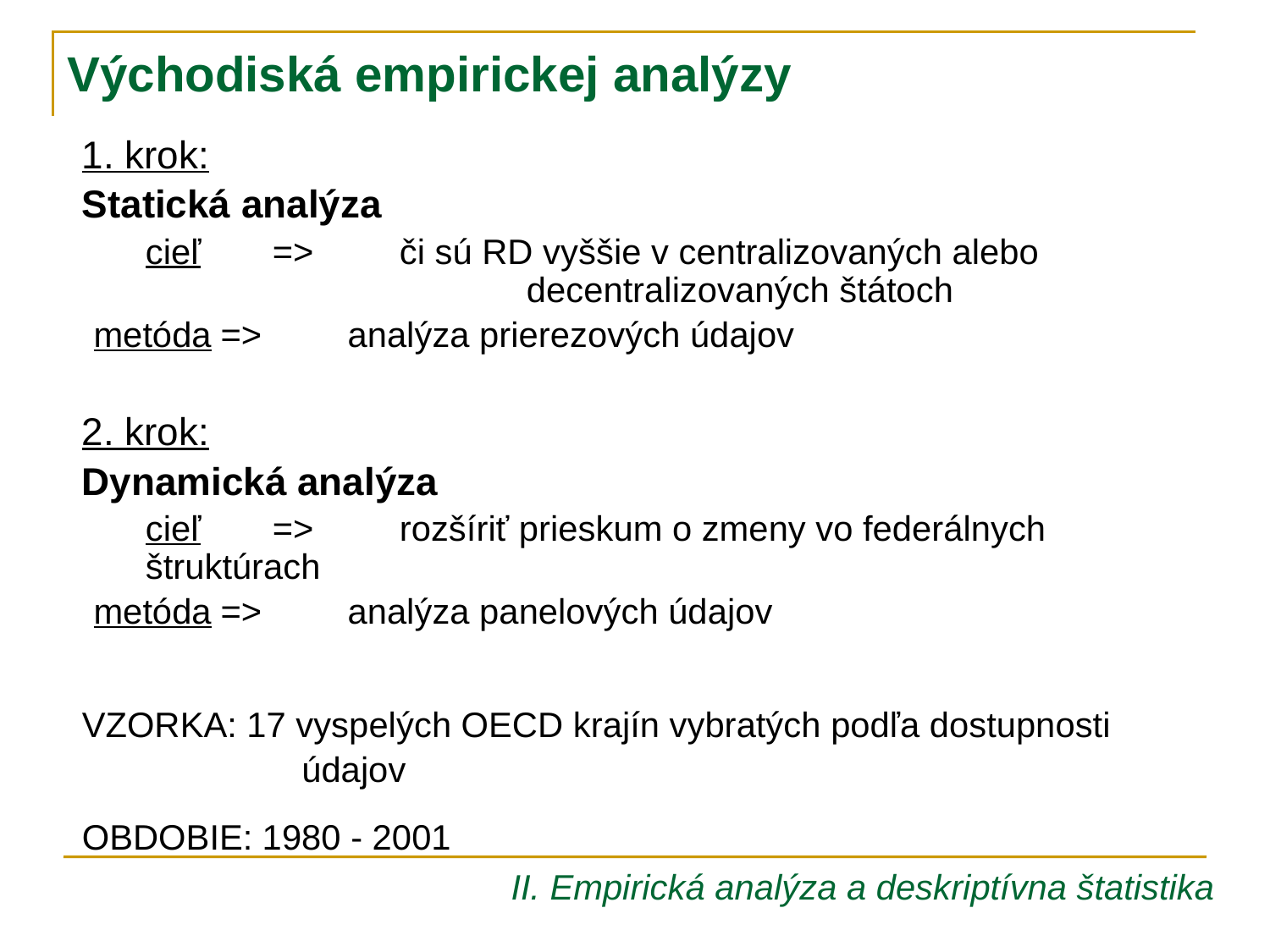

Východiská empirickej analýzy
1. krok:
Statická analýza
	cieľ	=>	či sú RD vyššie v centralizovaných alebo 				decentralizovaných štátoch
	metóda	=>	analýza prierezových údajov

2. krok:
Dynamická analýza
	cieľ	=>	rozšíriť prieskum o zmeny vo federálnych štruktúrach
	metóda	=>	analýza panelových údajov

VZORKA: 17 vyspelých OECD krajín vybratých podľa dostupnosti
		   údajov

OBDOBIE: 1980 - 2001
II. Empirická analýza a deskriptívna štatistika